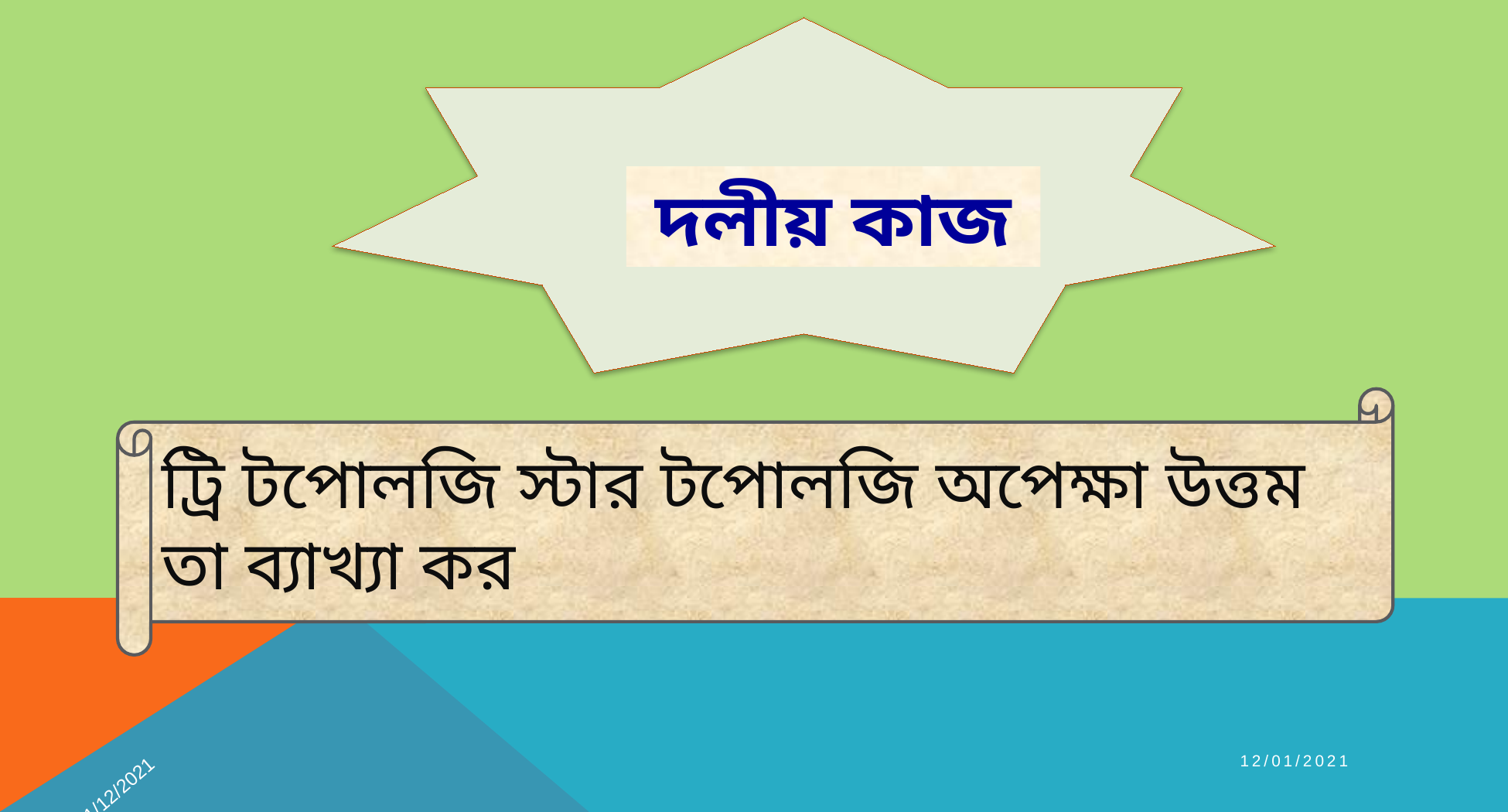

দলীয় কাজ
ট্রি টপোলজি স্টার টপোলজি অপেক্ষা উত্তম তা ব্যাখ্যা কর
1/12/2021
12/01/2021